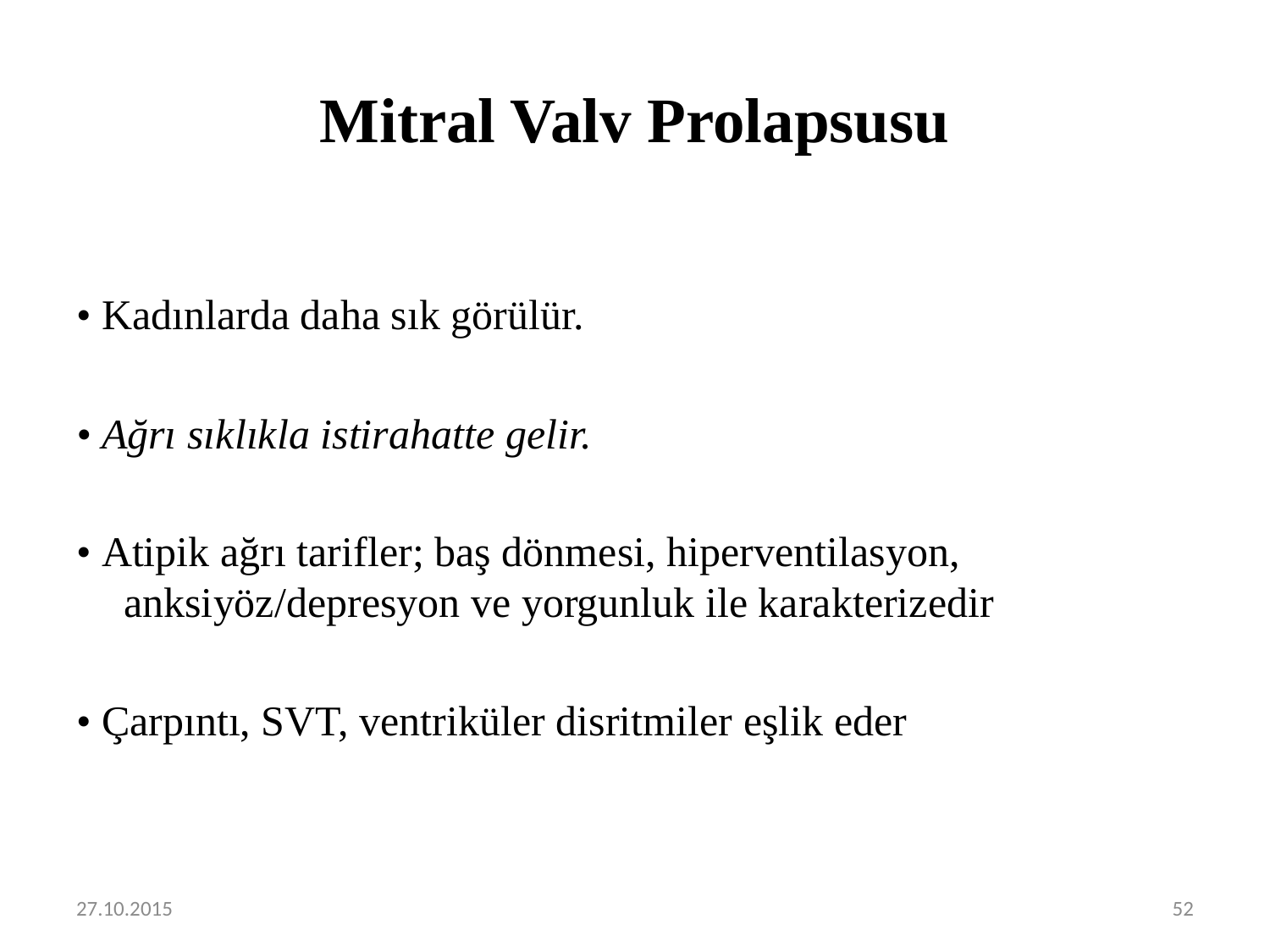

# Mitral Valv Prolapsusu

• Kadınlarda daha sık görülür.

• Ağrı sıklıkla istirahatte gelir.

• Atipik ağrı tarifler; baş dönmesi, hiperventilasyon, anksiyöz/depresyon ve yorgunluk ile karakterizedir

• Çarpıntı, SVT, ventriküler disritmiler eşlik eder
27.10.2015
52